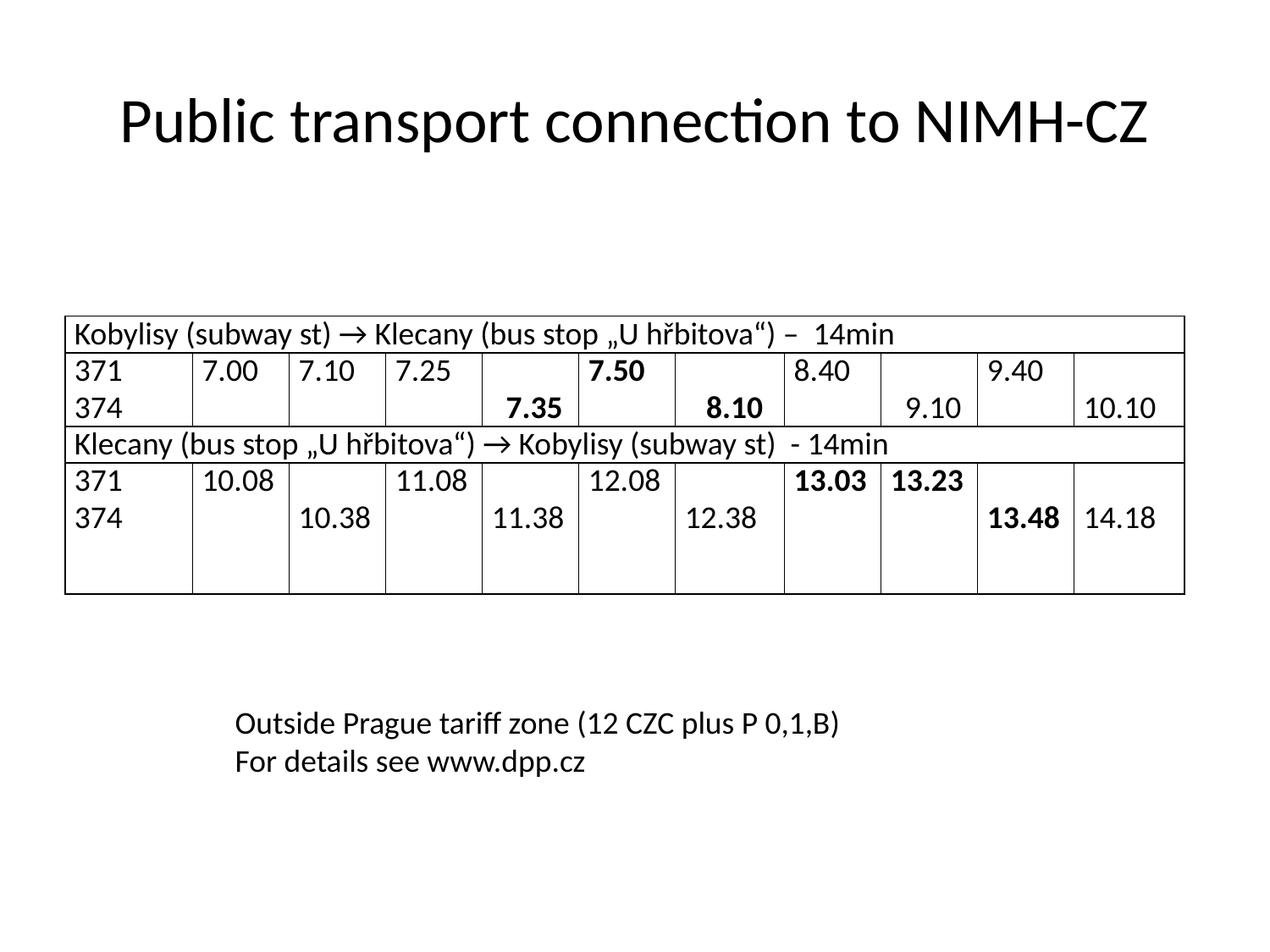

# Public transport connection to NIMH-CZ
| Kobylisy (subway st) → Klecany (bus stop „U hřbitova“) – 14min |  |  |  |  |  |  |  |  |  |  |
| --- | --- | --- | --- | --- | --- | --- | --- | --- | --- | --- |
| 371 374 | 7.00 | 7.10 | 7.25 | 7.35 | 7.50 | 8.10 | 8.40 | 9.10 | 9.40 | 10.10 |
| Klecany (bus stop „U hřbitova“) → Kobylisy (subway st) - 14min |  |  |  |  |  |  |  |  |  |  |
| 371 374 | 10.08 | 10.38 | 11.08 | 11.38 | 12.08 | 12.38 | 13.03 | 13.23 | 13.48 | 14.18 |
Outside Prague tariff zone (12 CZC plus P 0,1,B)
For details see www.dpp.cz